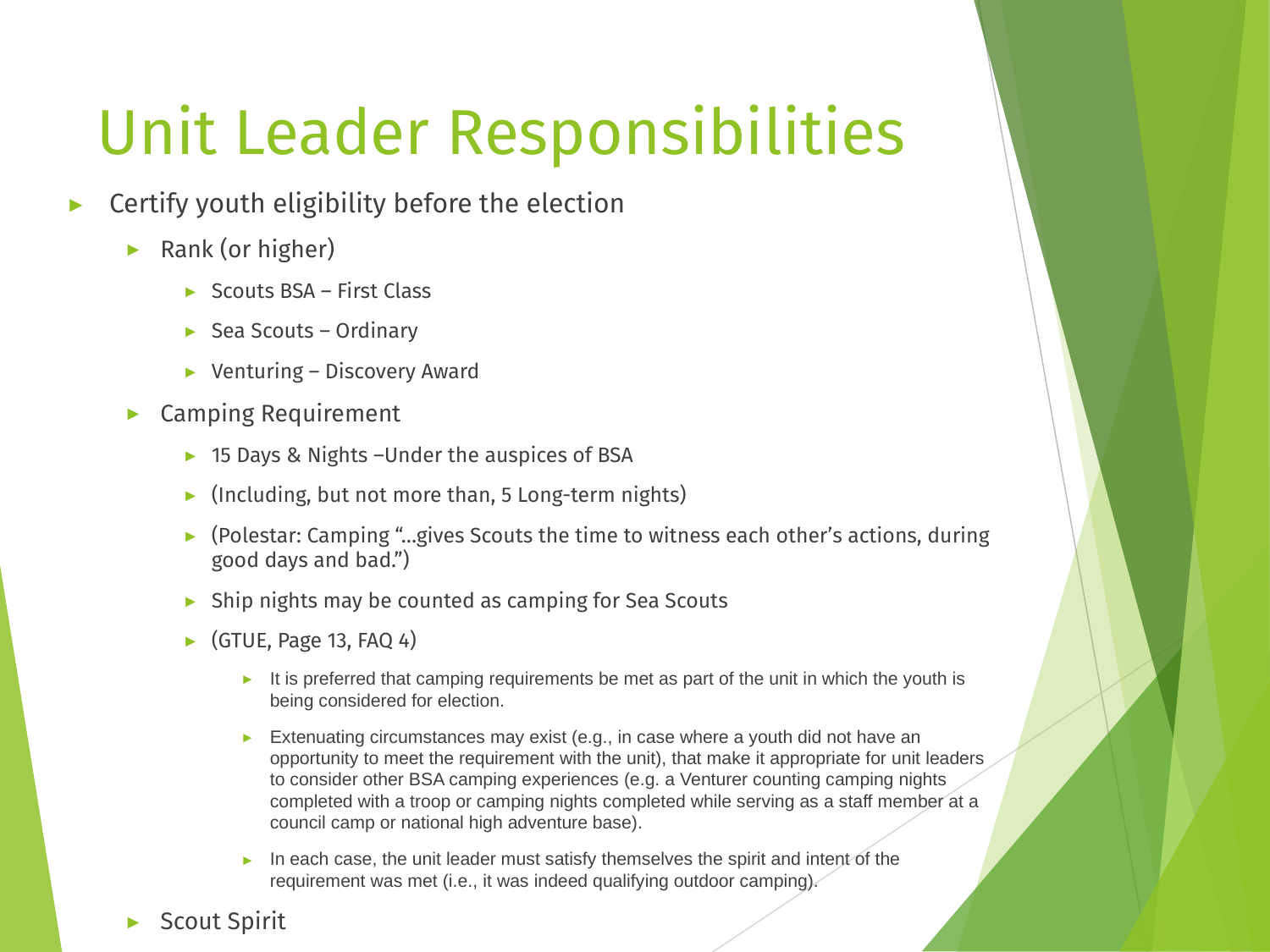

# Unit Leader Responsibilities
Certify youth eligibility before the election
Rank (or higher)
Scouts BSA – First Class
Sea Scouts – Ordinary
Venturing – Discovery Award
Camping Requirement
15 Days & Nights –Under the auspices of BSA
(Including, but not more than, 5 Long-term nights)
(Polestar: Camping “…gives Scouts the time to witness each other’s actions, during good days and bad.”)
Ship nights may be counted as camping for Sea Scouts
(GTUE, Page 13, FAQ 4)
It is preferred that camping requirements be met as part of the unit in which the youth is being considered for election.
Extenuating circumstances may exist (e.g., in case where a youth did not have an opportunity to meet the requirement with the unit), that make it appropriate for unit leaders to consider other BSA camping experiences (e.g. a Venturer counting camping nights completed with a troop or camping nights completed while serving as a staff member at a council camp or national high adventure base).
In each case, the unit leader must satisfy themselves the spirit and intent of the requirement was met (i.e., it was indeed qualifying outdoor camping).
Scout Spirit